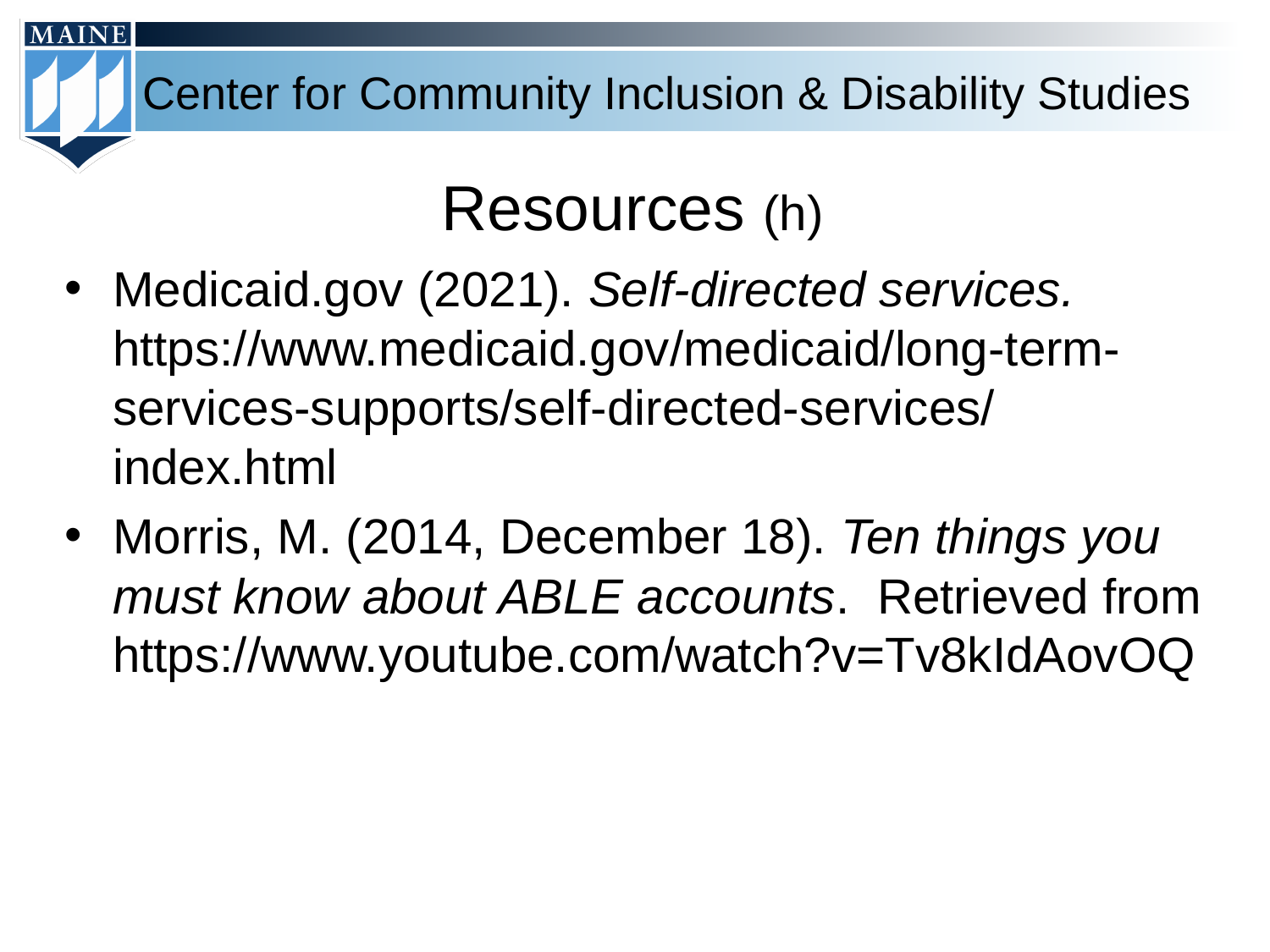

# Resources (h)
Medicaid.gov (2021). Self-directed services. https://www.medicaid.gov/medicaid/long-term-services-supports/self-directed-services/index.html
Morris, M. (2014, December 18). Ten things you must know about ABLE accounts.  Retrieved from https://www.youtube.com/watch?v=Tv8kIdAovOQ